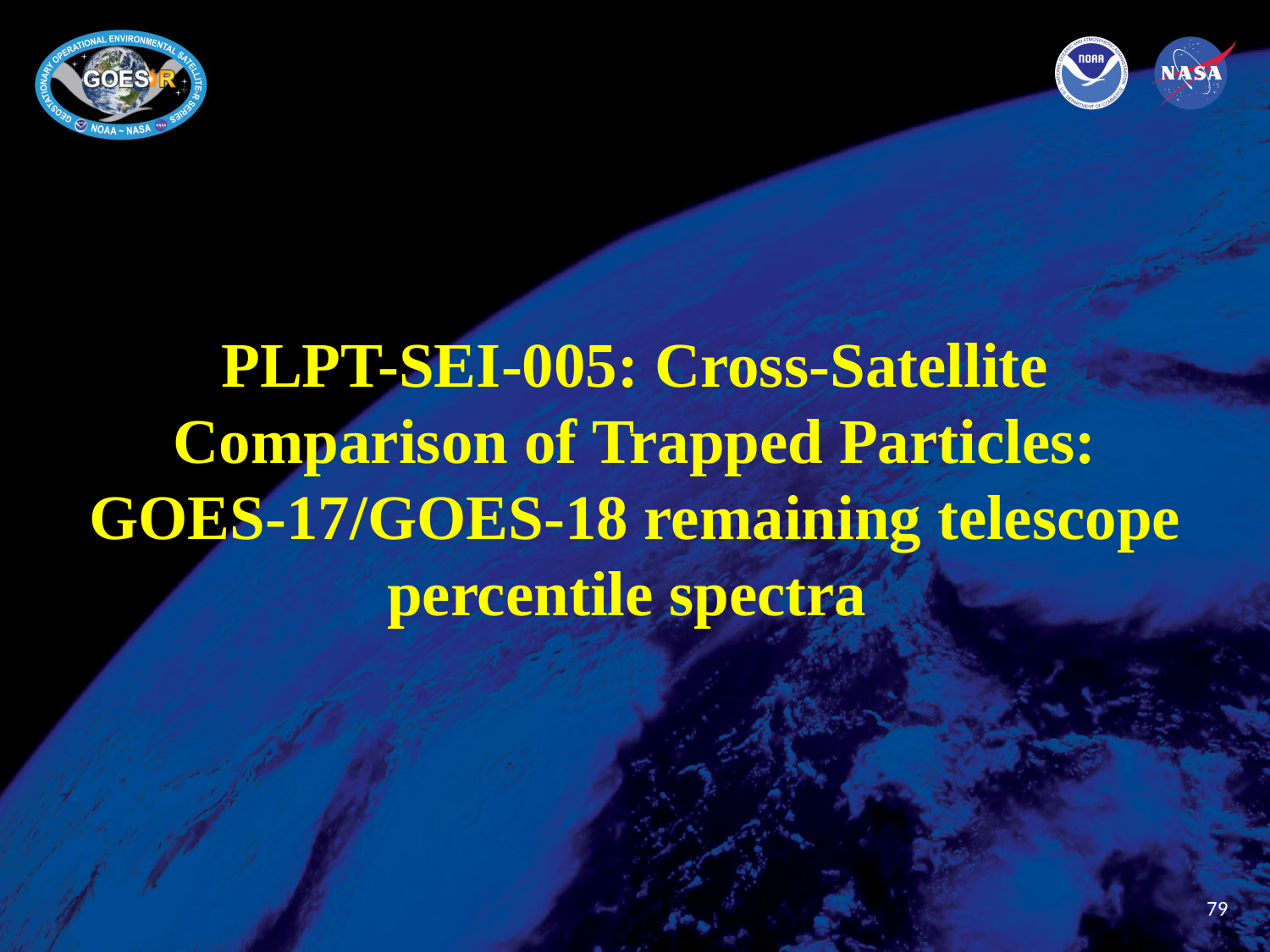

# PLPT-SEI-005: Cross-Satellite Comparison of Trapped Particles: GOES-17/GOES-18 remaining telescope percentile spectra
79